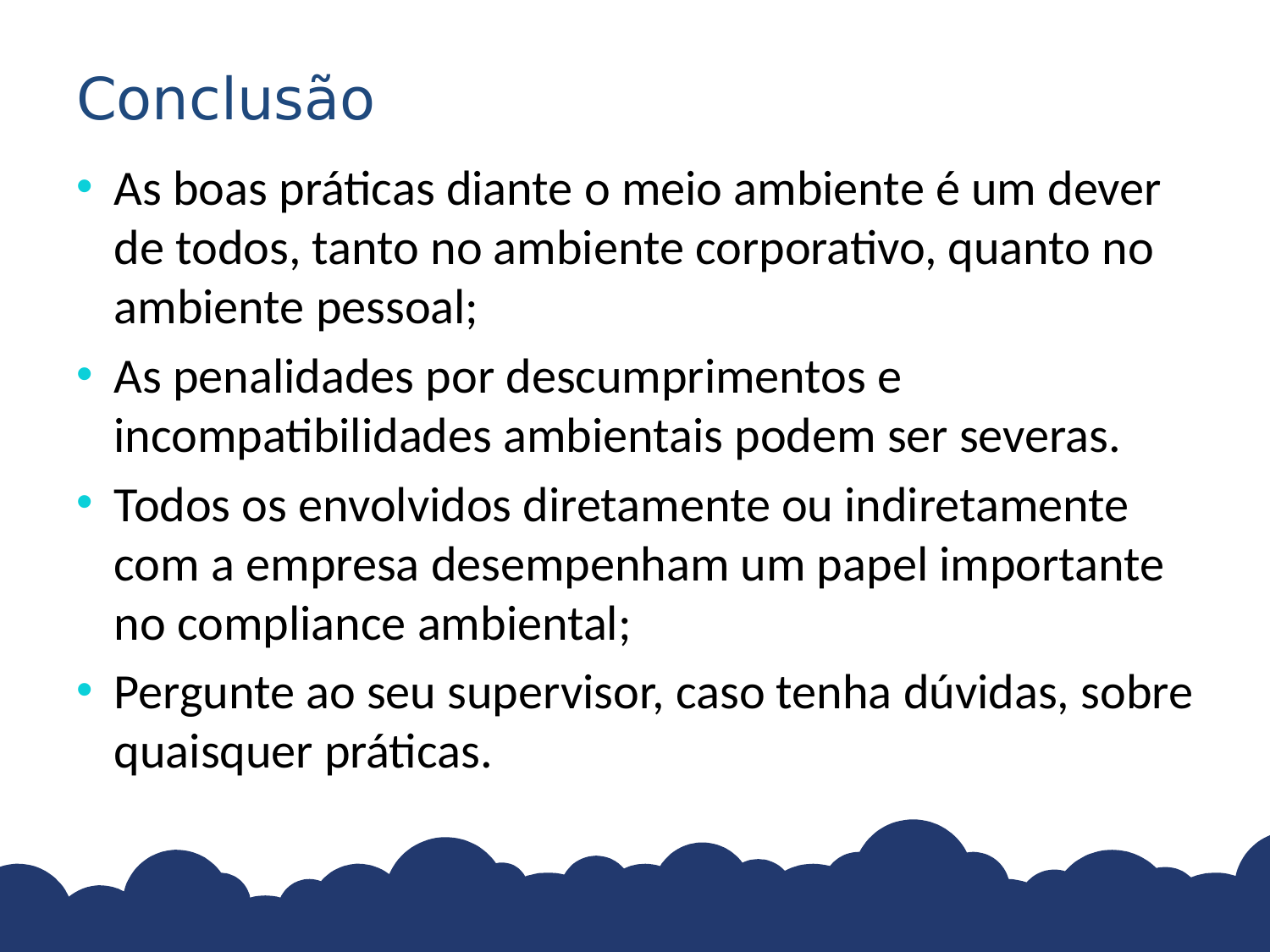

# Conclusão
As boas práticas diante o meio ambiente é um dever de todos, tanto no ambiente corporativo, quanto no ambiente pessoal;
As penalidades por descumprimentos e incompatibilidades ambientais podem ser severas.
Todos os envolvidos diretamente ou indiretamente com a empresa desempenham um papel importante no compliance ambiental;
Pergunte ao seu supervisor, caso tenha dúvidas, sobre quaisquer práticas.